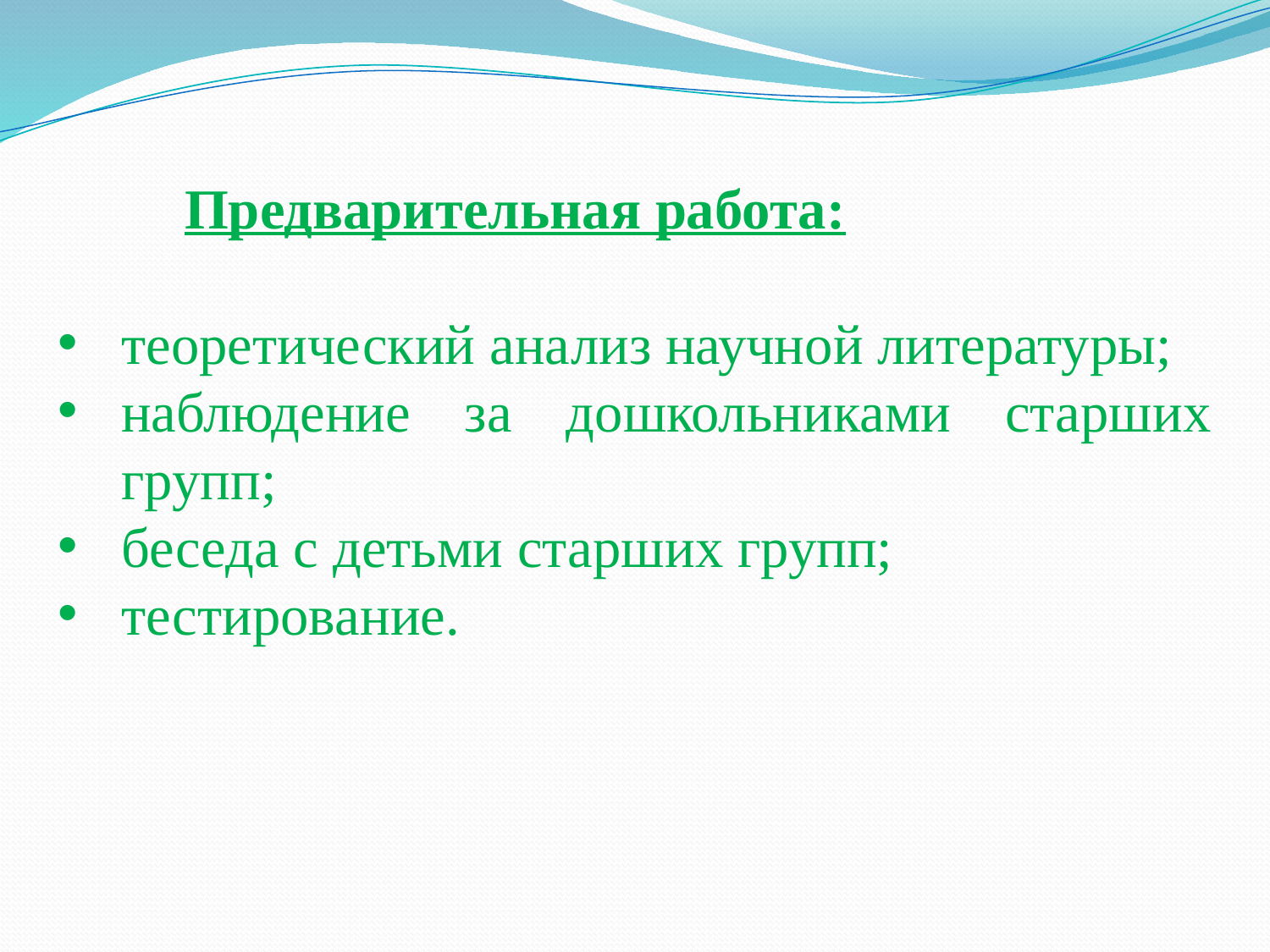

Предварительная работа:

теоретический анализ научной литературы;
наблюдение за дошкольниками старших групп;
беседа с детьми старших групп;
тестирование.